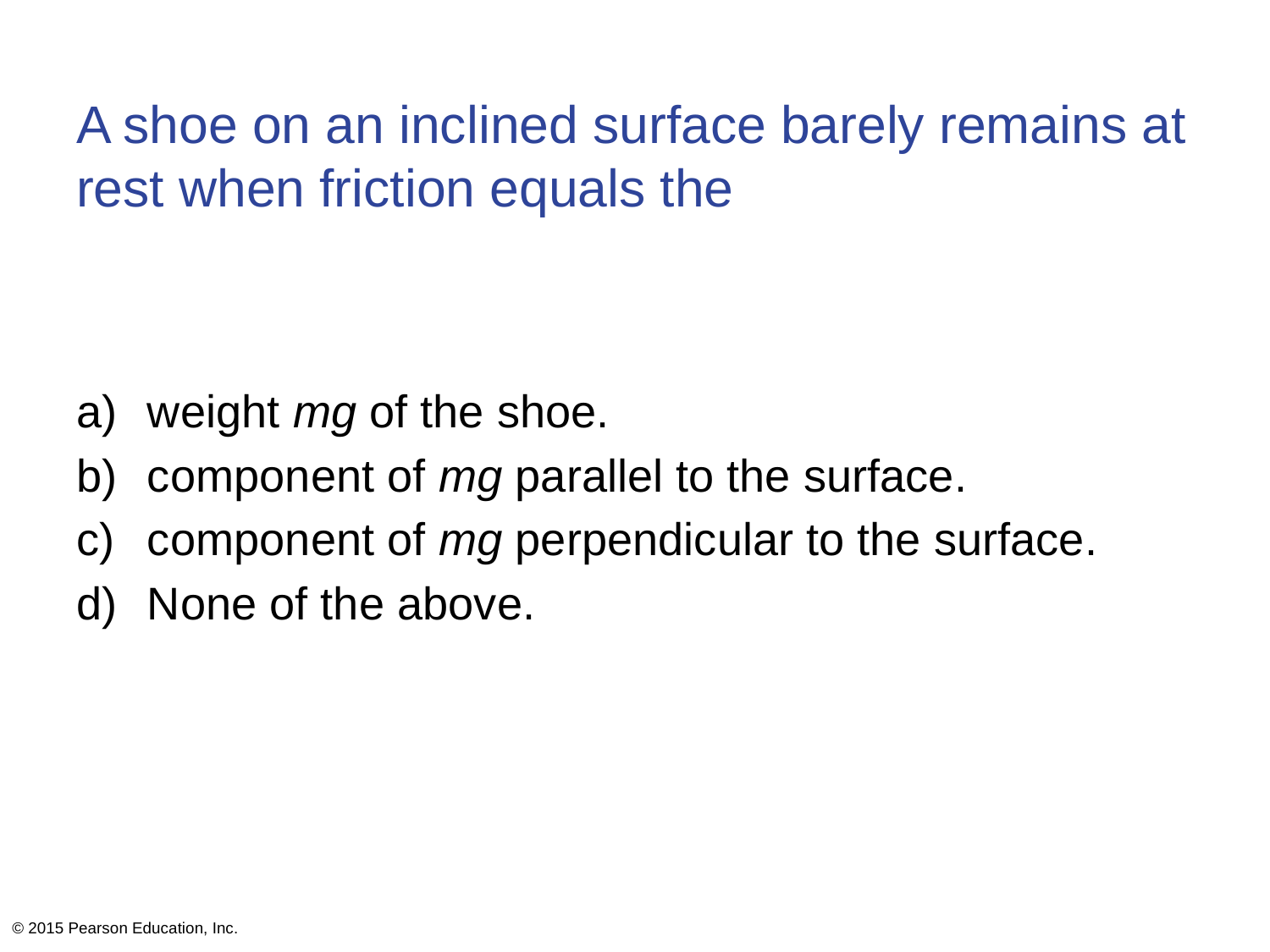

# A shoe on an inclined surface barely remains at rest when friction equals the
weight mg of the shoe.
component of mg parallel to the surface.
component of mg perpendicular to the surface.
None of the above.
© 2015 Pearson Education, Inc.